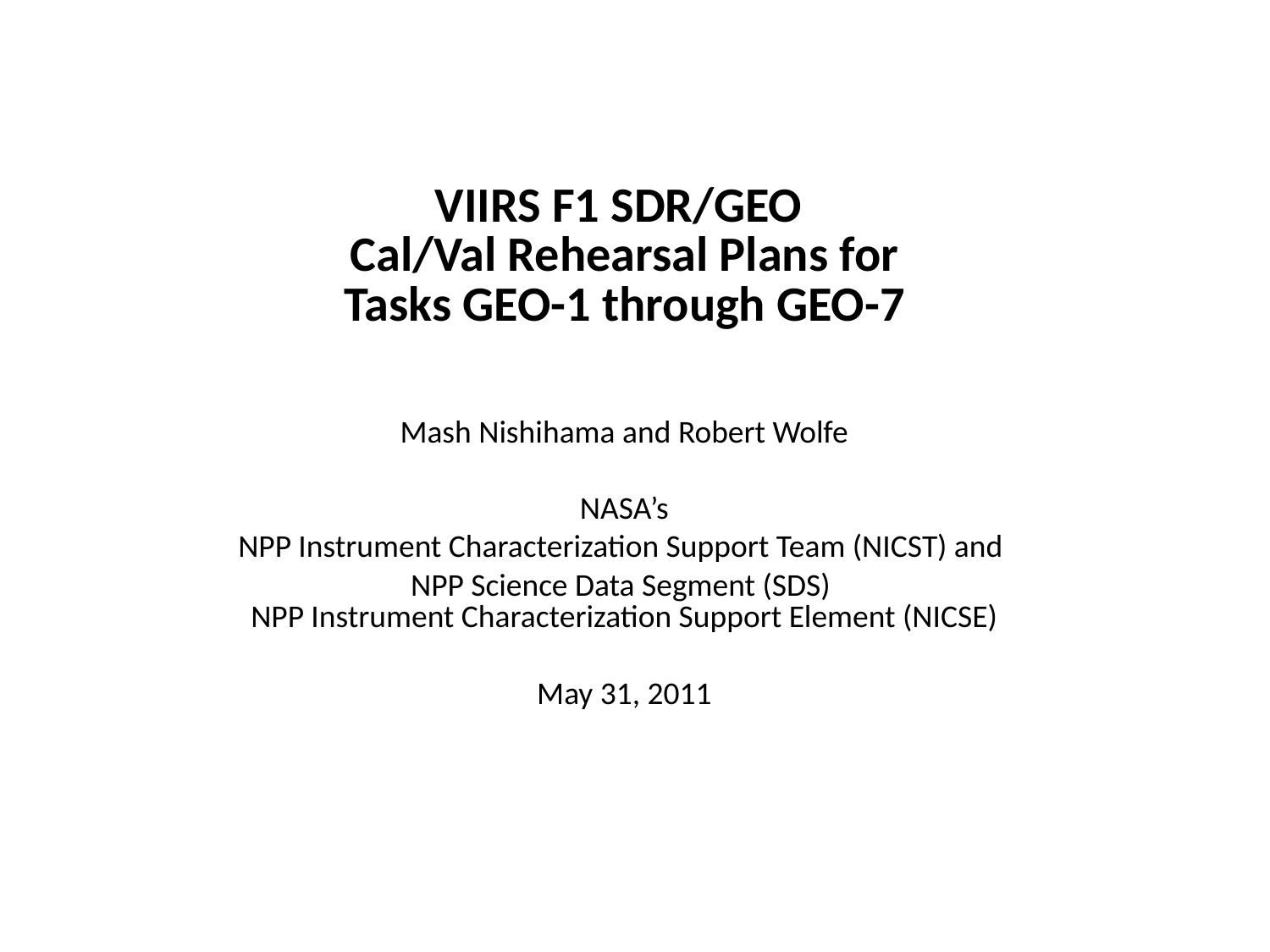

# VIIRS F1 SDR/GEO Cal/Val Rehearsal Plans for Tasks GEO-1 through GEO-7
Mash Nishihama and Robert Wolfe

NASA’s
NPP Instrument Characterization Support Team (NICST) and
NPP Science Data Segment (SDS)
NPP Instrument Characterization Support Element (NICSE)

May 31, 2011